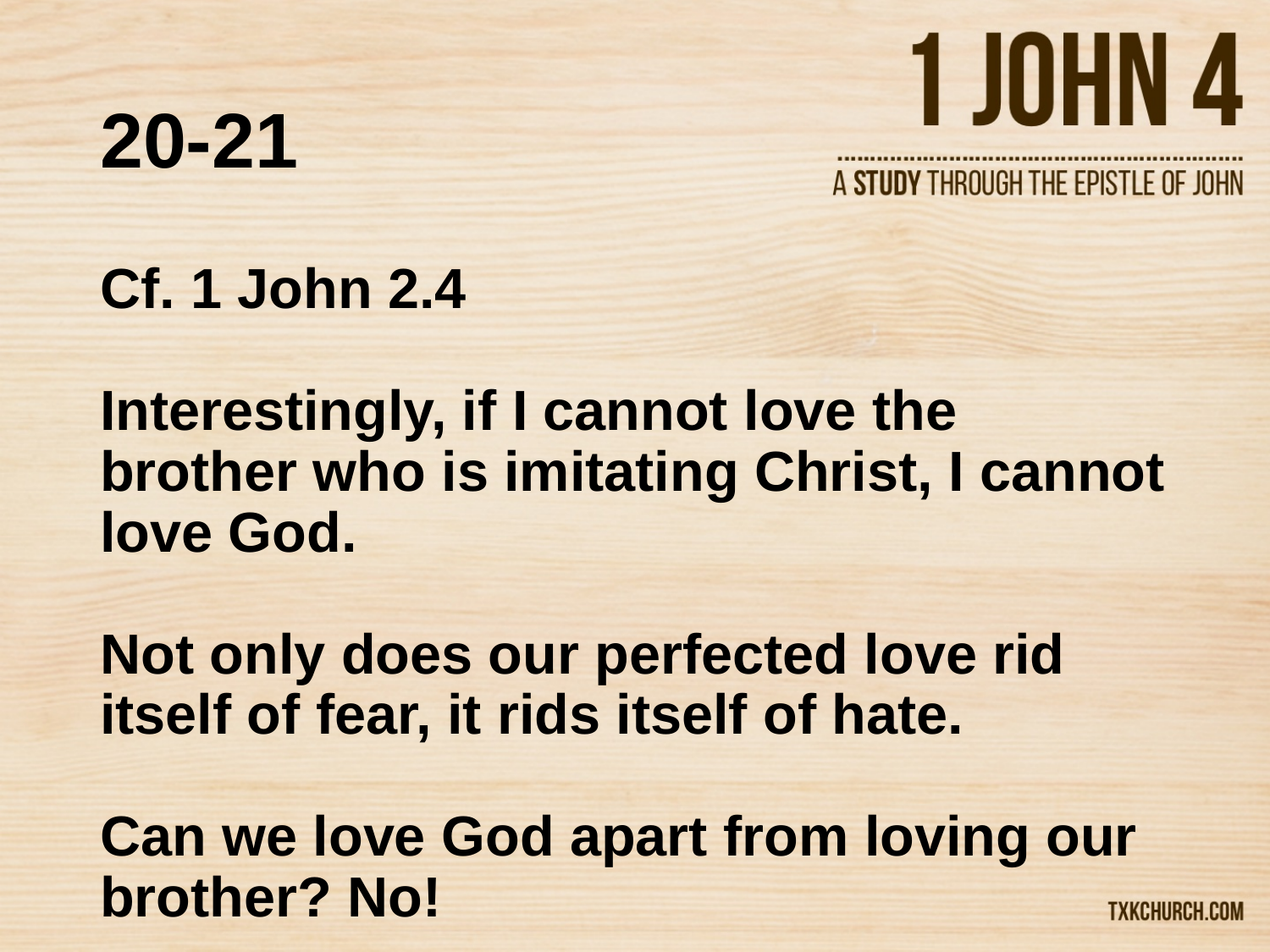

# 20-21
Cf. 1 John 2.4

Interestingly, if I cannot love the brother who is imitating Christ, I cannot love God.

Not only does our perfected love rid itself of fear, it rids itself of hate.

Can we love God apart from loving our brother? No!